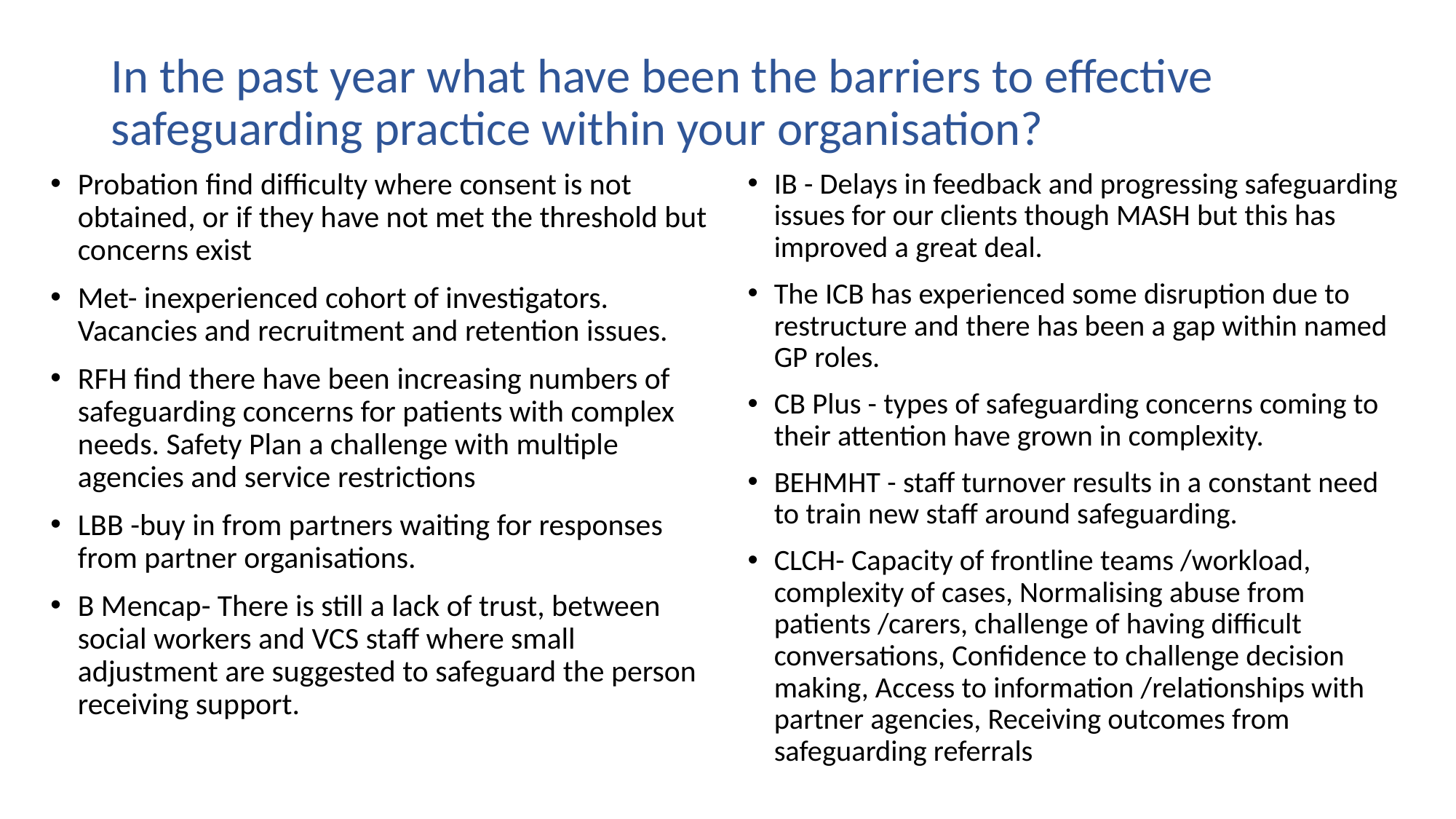

# In the past year what have been the barriers to effective safeguarding practice within your organisation?
Probation find difficulty where consent is not obtained, or if they have not met the threshold but concerns exist
Met- inexperienced cohort of investigators. Vacancies and recruitment and retention issues.
RFH find there have been increasing numbers of safeguarding concerns for patients with complex needs. Safety Plan a challenge with multiple agencies and service restrictions
LBB -buy in from partners waiting for responses from partner organisations.
B Mencap- There is still a lack of trust, between social workers and VCS staff where small adjustment are suggested to safeguard the person receiving support.
IB - Delays in feedback and progressing safeguarding issues for our clients though MASH but this has improved a great deal.
The ICB has experienced some disruption due to restructure and there has been a gap within named GP roles.
CB Plus - types of safeguarding concerns coming to their attention have grown in complexity.
BEHMHT - staff turnover results in a constant need to train new staff around safeguarding.
CLCH- Capacity of frontline teams /workload, complexity of cases, Normalising abuse from patients /carers, challenge of having difficult conversations, Confidence to challenge decision making, Access to information /relationships with partner agencies, Receiving outcomes from safeguarding referrals